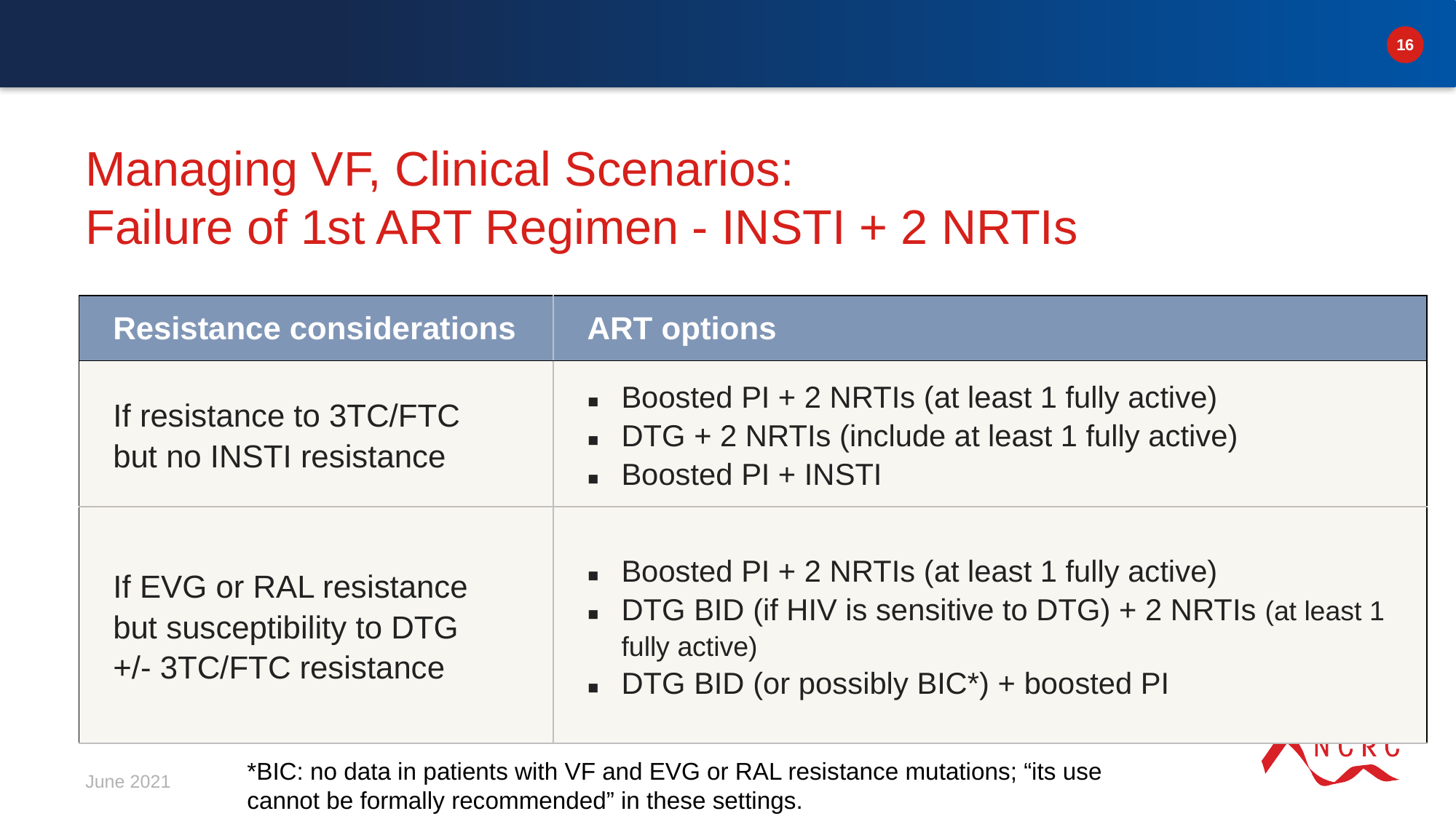

# Managing VF, Clinical Scenarios: Failure of 1st ART Regimen - INSTI + 2 NRTIs
| Resistance considerations | ART options |
| --- | --- |
| If resistance to 3TC/FTC but no INSTI resistance | Boosted PI + 2 NRTIs (at least 1 fully active) DTG + 2 NRTIs (include at least 1 fully active) Boosted PI + INSTI |
| If EVG or RAL resistance but susceptibility to DTG +/- 3TC/FTC resistance | Boosted PI + 2 NRTIs (at least 1 fully active) DTG BID (if HIV is sensitive to DTG) + 2 NRTIs (at least 1 fully active) DTG BID (or possibly BIC\*) + boosted PI |
*BIC: no data in patients with VF and EVG or RAL resistance mutations; “its use cannot be formally recommended” in these settings.
June 2021